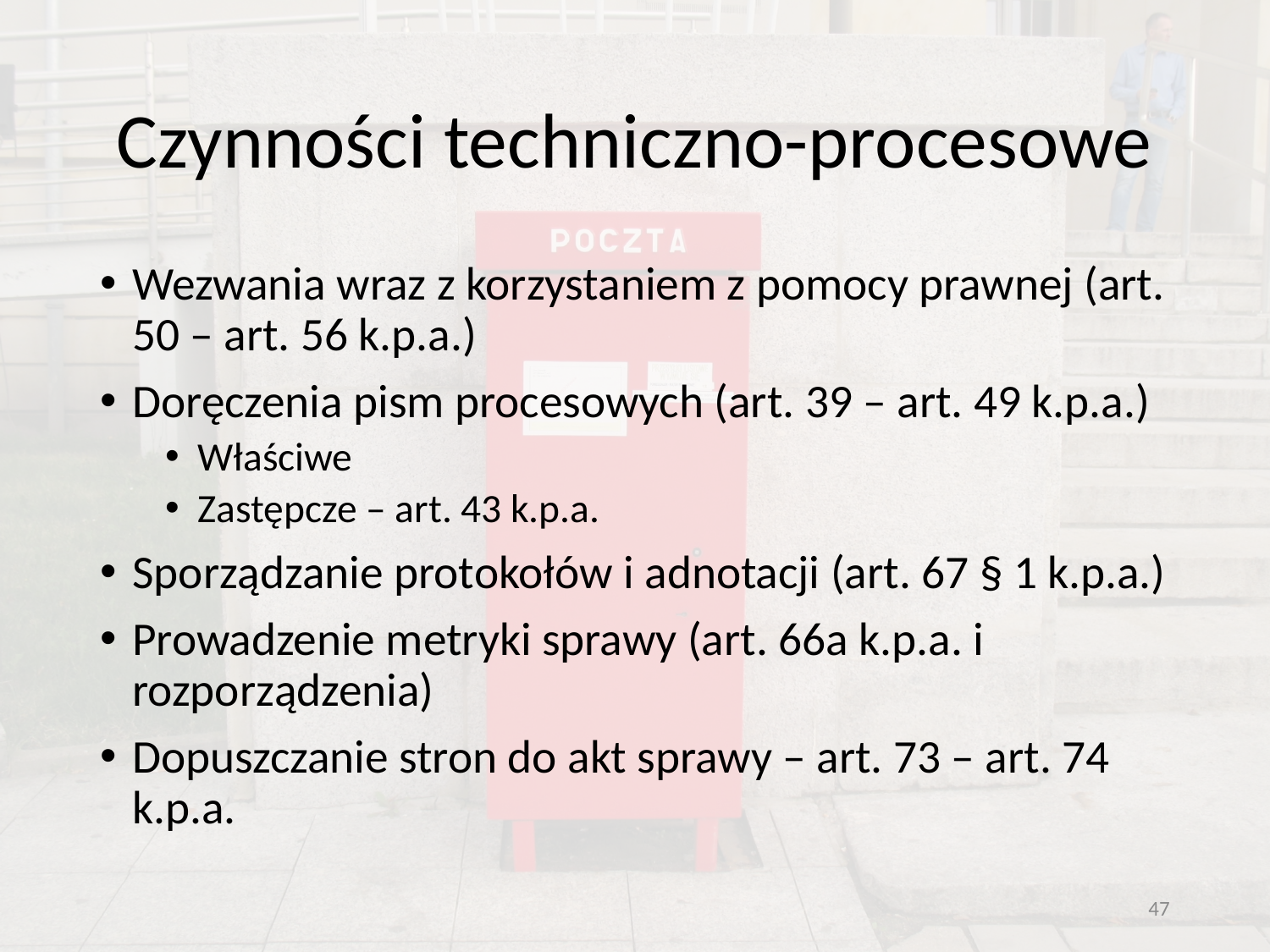

# Czynności techniczno-procesowe
Wezwania wraz z korzystaniem z pomocy prawnej (art. 50 – art. 56 k.p.a.)
Doręczenia pism procesowych (art. 39 – art. 49 k.p.a.)
Właściwe
Zastępcze – art. 43 k.p.a.
Sporządzanie protokołów i adnotacji (art. 67 § 1 k.p.a.)
Prowadzenie metryki sprawy (art. 66a k.p.a. i rozporządzenia)
Dopuszczanie stron do akt sprawy – art. 73 – art. 74 k.p.a.
47